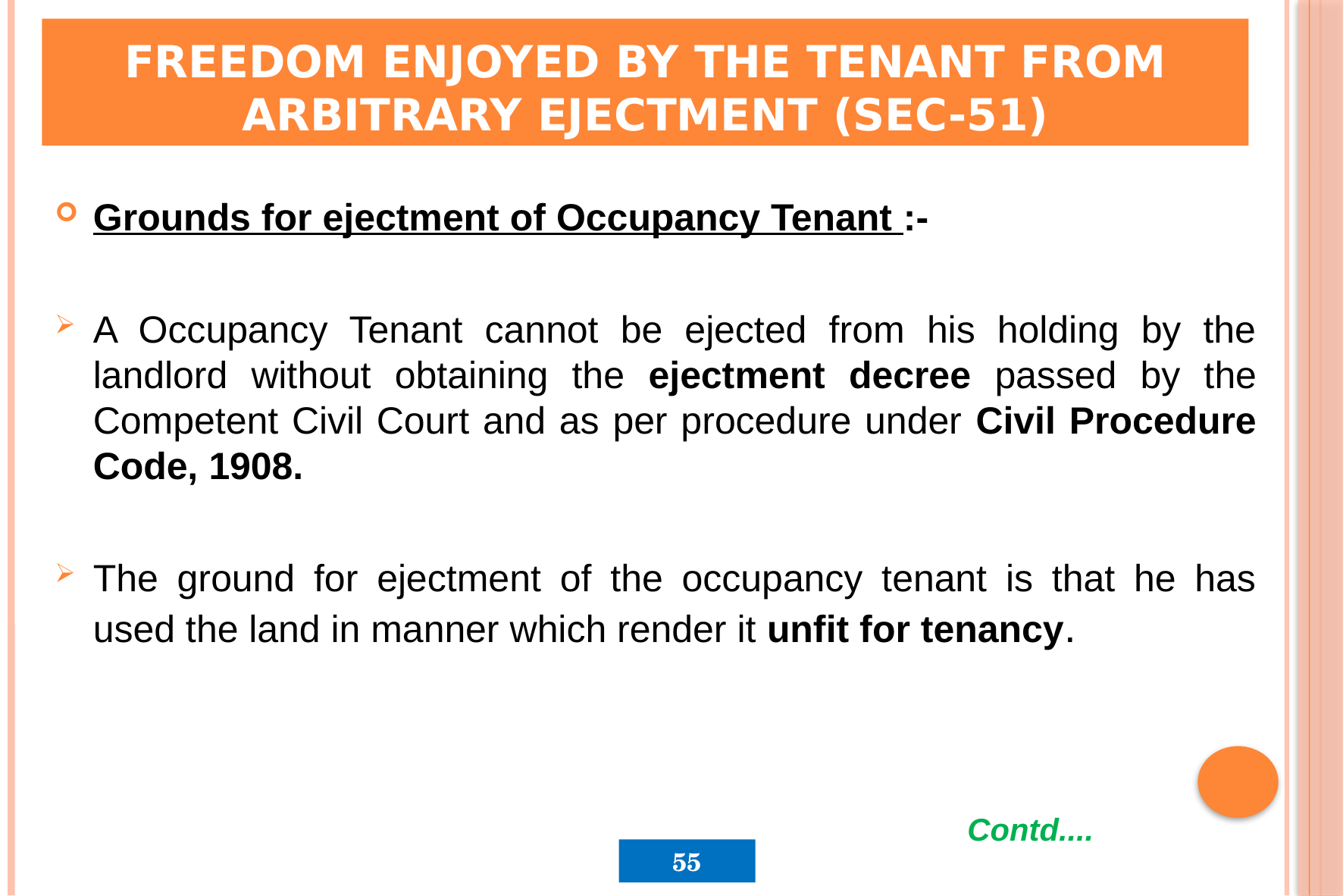

# Freedom enjoyed by the tenant from arbitrary ejectment (Sec-51)
Grounds for ejectment of Occupancy Tenant :-

A Occupancy Tenant cannot be ejected from his holding by the landlord without obtaining the ejectment decree passed by the Competent Civil Court and as per procedure under Civil Procedure Code, 1908.

The ground for ejectment of the occupancy tenant is that he has used the land in manner which render it unfit for tenancy.

        Contd....
55